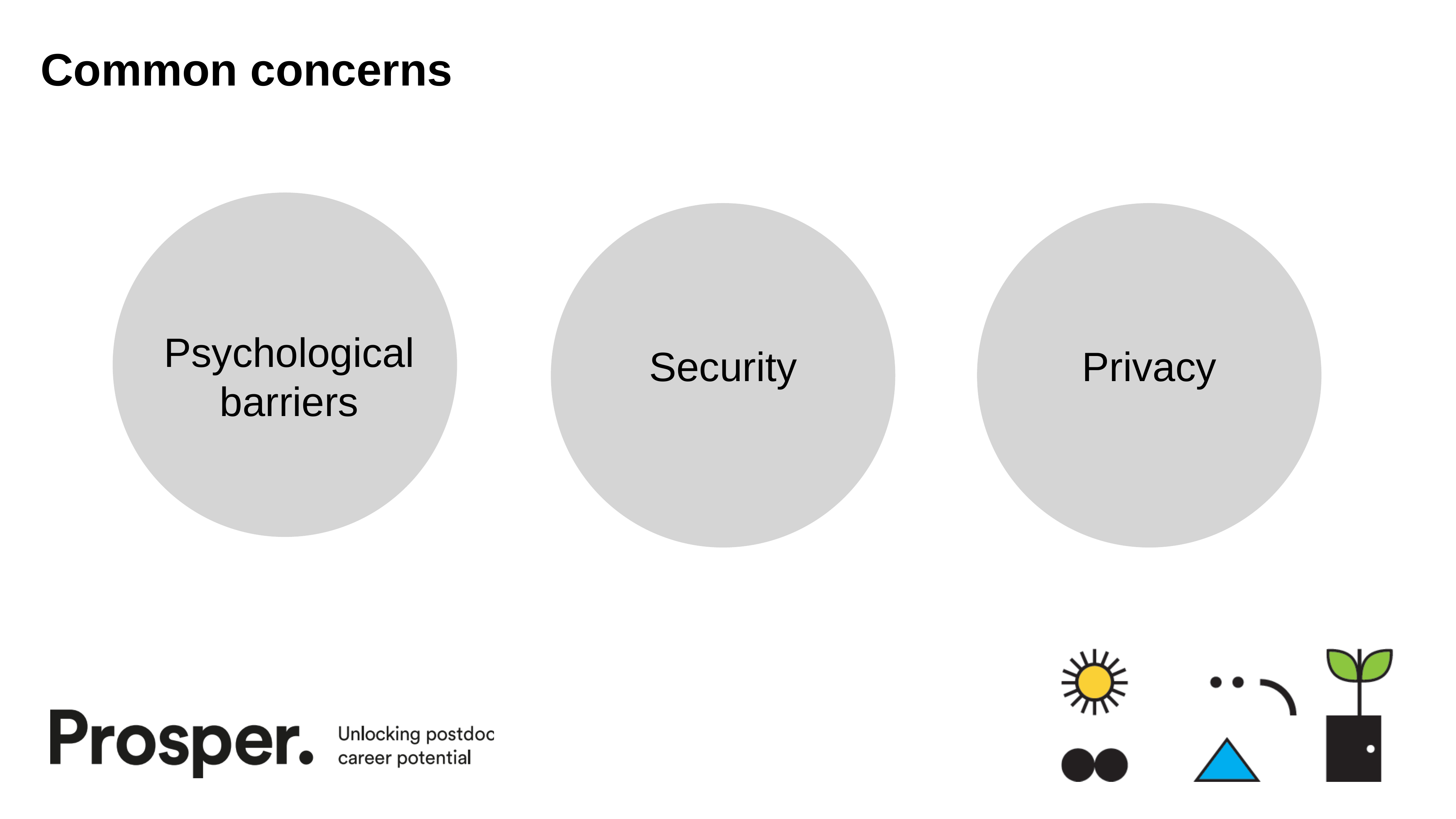

# Common concerns

Psychological barriers
Security
Privacy